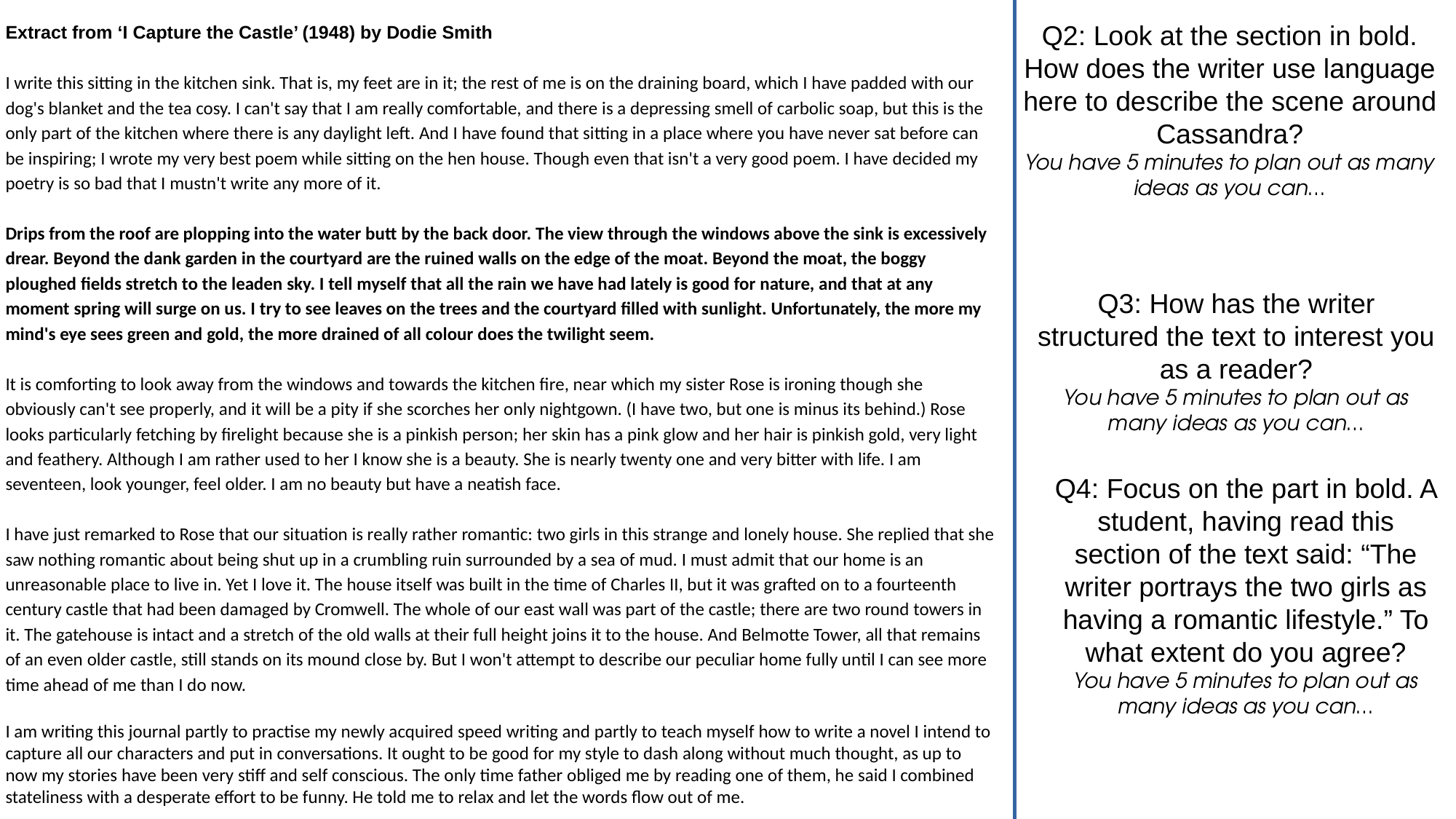

Extract from ‘I Capture the Castle’ (1948) by Dodie Smith

I write this sitting in the kitchen sink. That is, my feet are in it; the rest of me is on the draining board, which I have padded with our dog's blanket and the tea cosy. I can't say that I am really comfortable, and there is a depressing smell of carbolic soap, but this is the only part of the kitchen where there is any daylight left. And I have found that sitting in a place where you have never sat before can be inspiring; I wrote my very best poem while sitting on the hen house. Though even that isn't a very good poem. I have decided my poetry is so bad that I mustn't write any more of it.

Drips from the roof are plopping into the water butt by the back door. The view through the windows above the sink is excessively drear. Beyond the dank garden in the courtyard are the ruined walls on the edge of the moat. Beyond the moat, the boggy ploughed fields stretch to the leaden sky. I tell myself that all the rain we have had lately is good for nature, and that at any moment spring will surge on us. I try to see leaves on the trees and the courtyard filled with sunlight. Unfortunately, the more my mind's eye sees green and gold, the more drained of all colour does the twilight seem.

It is comforting to look away from the windows and towards the kitchen fire, near which my sister Rose is ironing though she obviously can't see properly, and it will be a pity if she scorches her only nightgown. (I have two, but one is minus its behind.) Rose looks particularly fetching by firelight because she is a pinkish person; her skin has a pink glow and her hair is pinkish gold, very light and feathery. Although I am rather used to her I know she is a beauty. She is nearly twenty one and very bitter with life. I am seventeen, look younger, feel older. I am no beauty but have a neatish face.

I have just remarked to Rose that our situation is really rather romantic: two girls in this strange and lonely house. She replied that she saw nothing romantic about being shut up in a crumbling ruin surrounded by a sea of mud. I must admit that our home is an unreasonable place to live in. Yet I love it. The house itself was built in the time of Charles II, but it was grafted on to a fourteenth century castle that had been damaged by Cromwell. The whole of our east wall was part of the castle; there are two round towers in it. The gatehouse is intact and a stretch of the old walls at their full height joins it to the house. And Belmotte Tower, all that remains of an even older castle, still stands on its mound close by. But I won't attempt to describe our peculiar home fully until I can see more time ahead of me than I do now.

I am writing this journal partly to practise my newly acquired speed writing and partly to teach myself how to write a novel I intend to capture all our characters and put in conversations. It ought to be good for my style to dash along without much thought, as up to now my stories have been very stiff and self conscious. The only time father obliged me by reading one of them, he said I combined stateliness with a desperate effort to be funny. He told me to relax and let the words flow out of me.

Q2: Look at the section in bold. How does the writer use language here to describe the scene around Cassandra?
You have 5 minutes to plan out as many ideas as you can…
Q3: How has the writer structured the text to interest you as a reader?
You have 5 minutes to plan out as many ideas as you can…
Q4: Focus on the part in bold. A student, having read this section of the text said: “The writer portrays the two girls as having a romantic lifestyle.” To what extent do you agree?
You have 5 minutes to plan out as many ideas as you can…